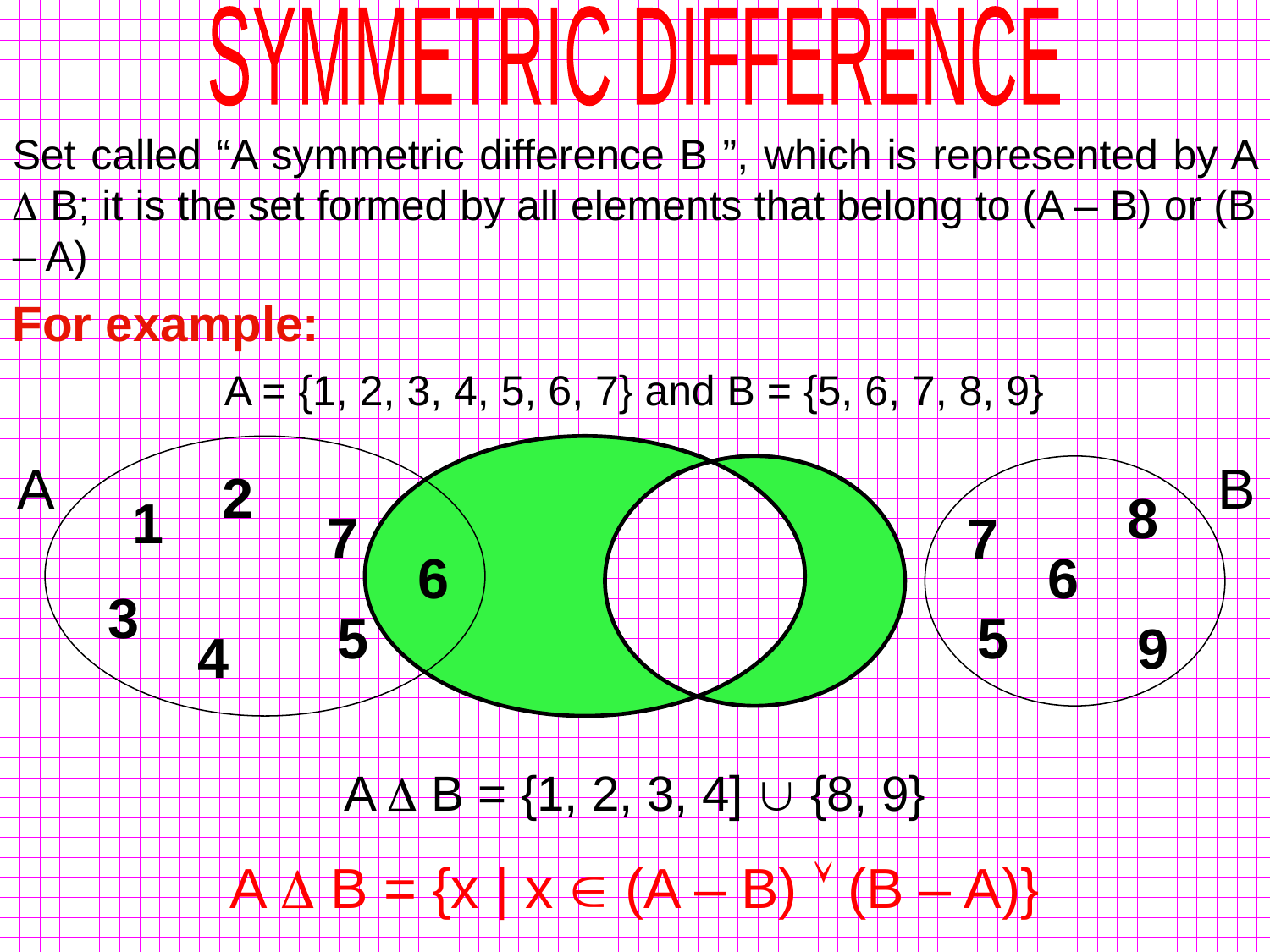

SYMMETRIC DIFFERENCE
Set called “A symmetric difference B ”, which is represented by A Δ B; it is the set formed by all elements that belong to (A – B) or (B – A)
For example:
A = {1, 2, 3, 4, 5, 6, 7} and B = {5, 6, 7, 8, 9}

A
B

2

8
1
7
7
6
6
3
5
5
9
4
A Δ B = {1, 2, 3, 4] ∪ {8, 9}
A Δ B = {x | x ∈ (A – B) ∨ (B – A)}